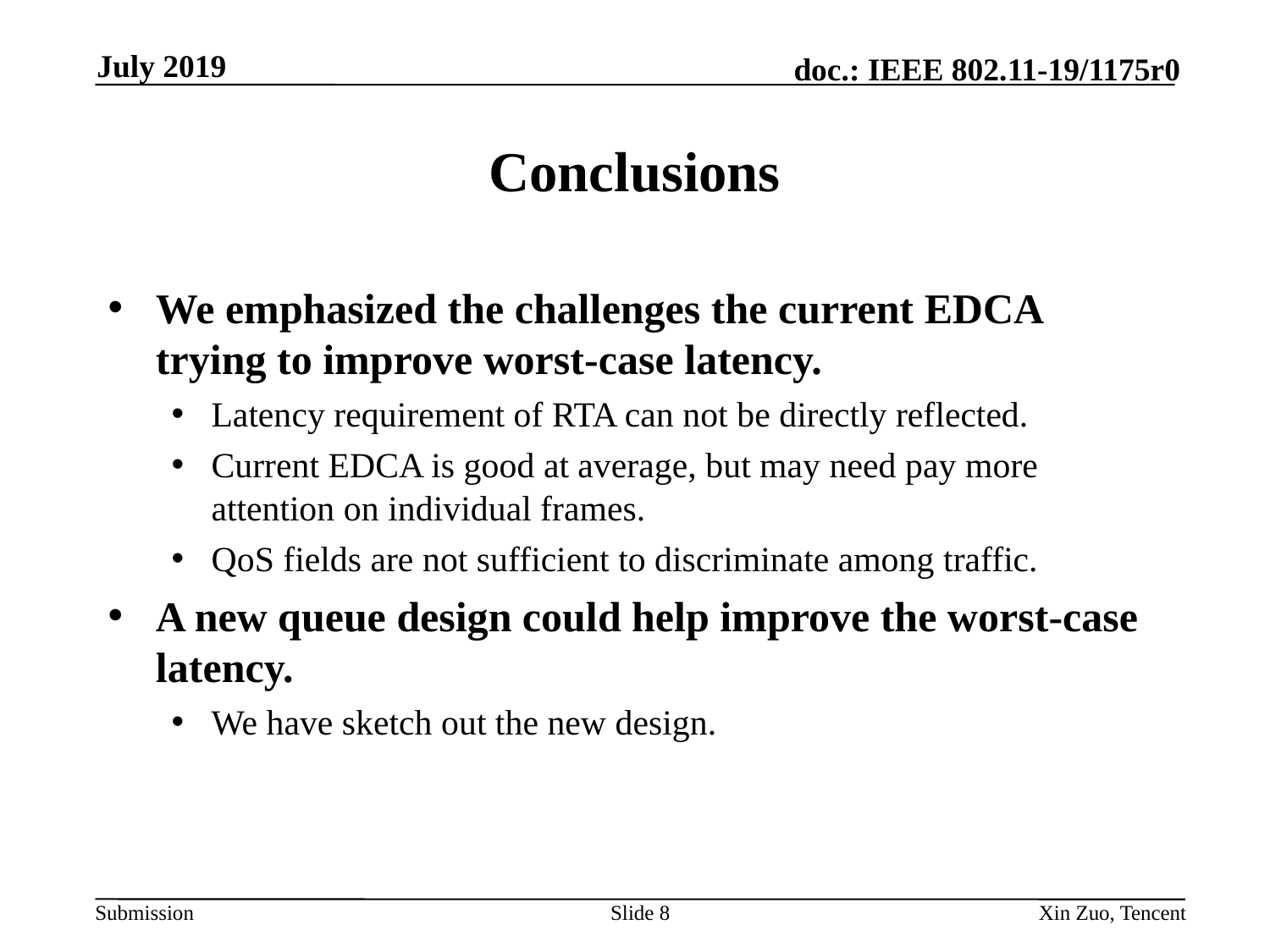

July 2019
# Conclusions
We emphasized the challenges the current EDCA trying to improve worst-case latency.
Latency requirement of RTA can not be directly reflected.
Current EDCA is good at average, but may need pay more attention on individual frames.
QoS fields are not sufficient to discriminate among traffic.
A new queue design could help improve the worst-case latency.
We have sketch out the new design.
Slide 8
Xin Zuo, Tencent